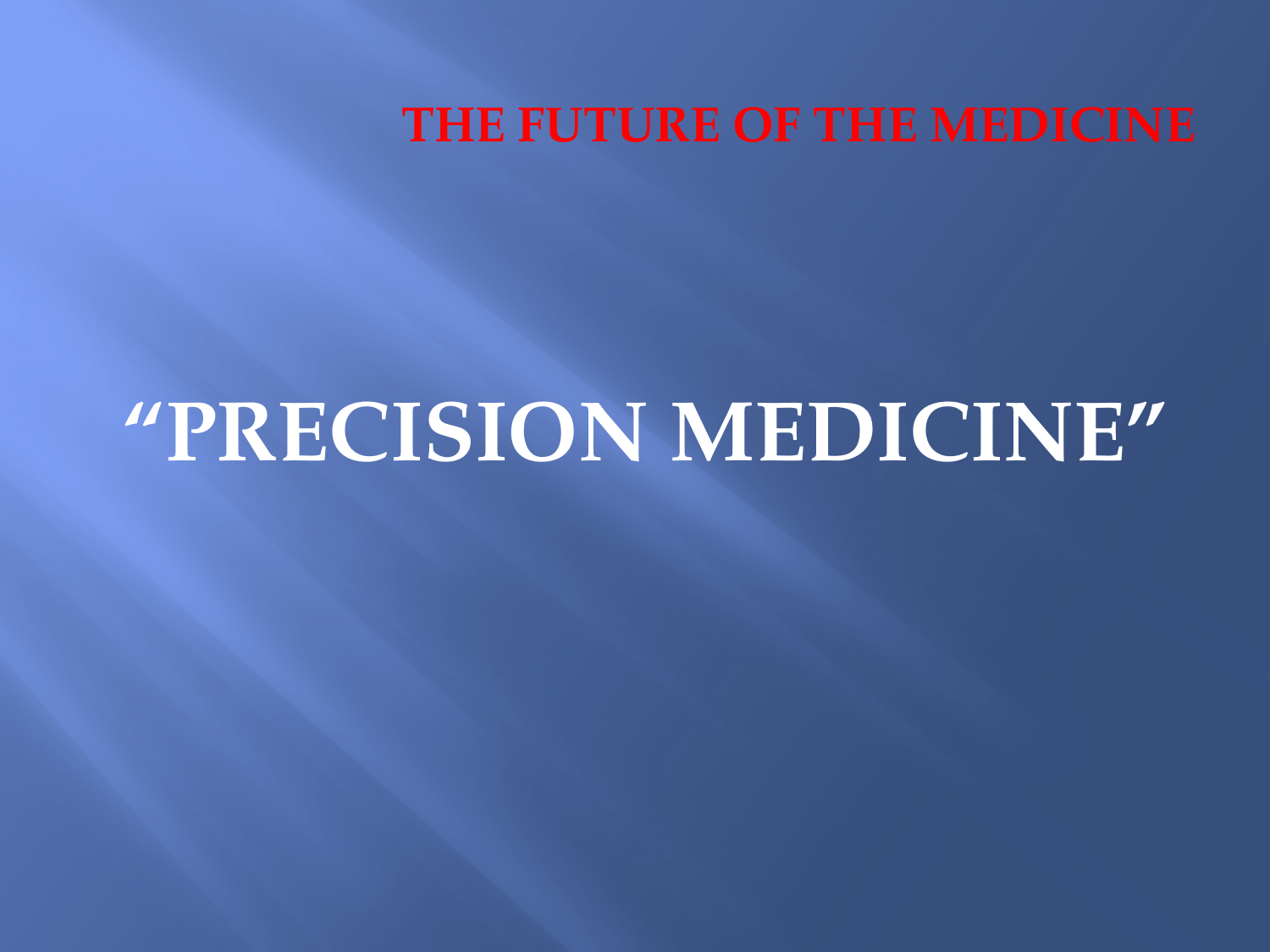

THE FUTURE OF THE MEDICINE

“PRECISION MEDICINE”